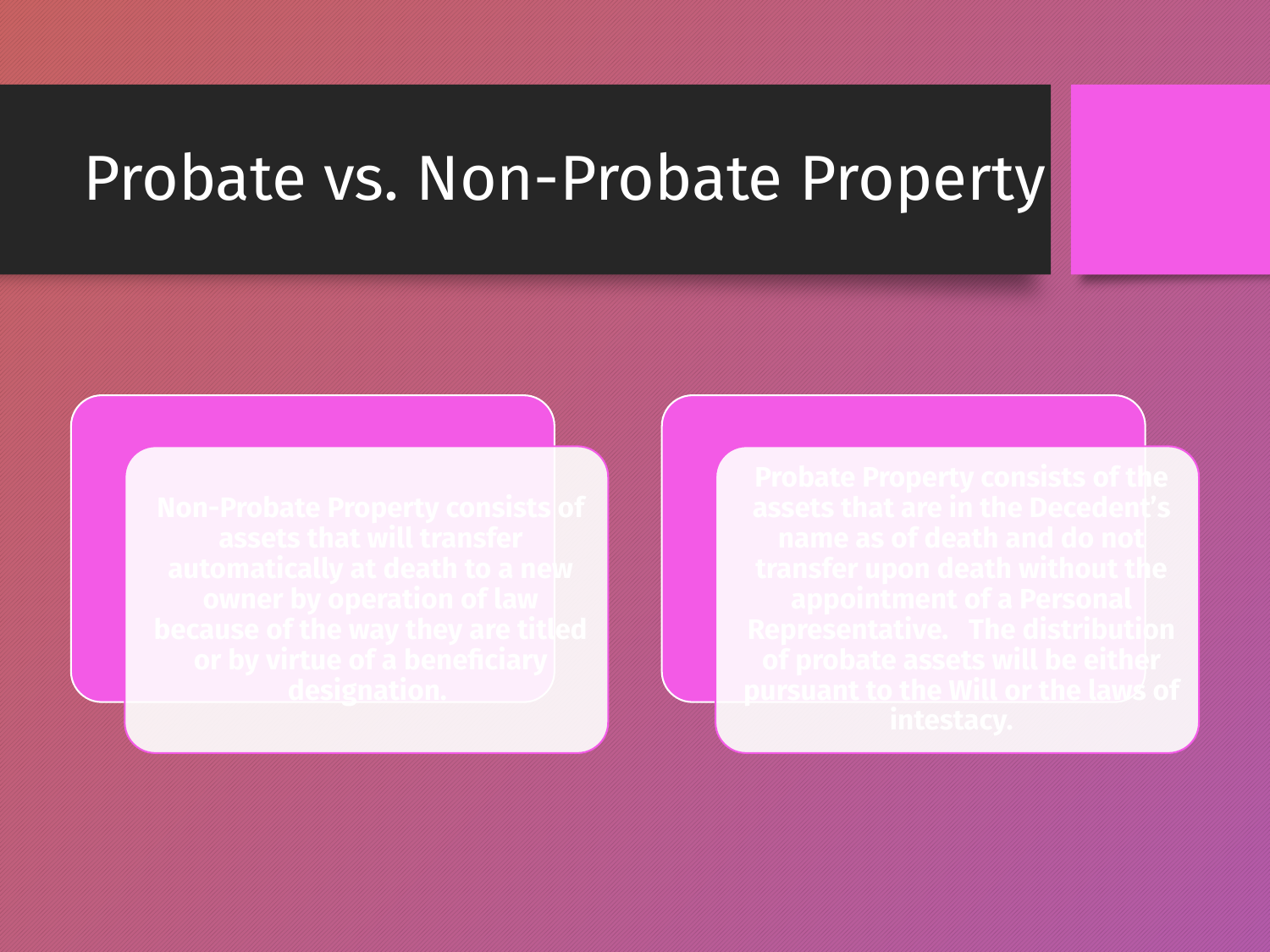

# Probate vs. Non-Probate Property
Non-Probate Property consists of assets that will transfer automatically at death to a new owner by operation of law because of the way they are titled or by virtue of a beneficiary designation.
Probate Property consists of the assets that are in the Decedent’s name as of death and do not transfer upon death without the appointment of a Personal Representative.   The distribution of probate assets will be either pursuant to the Will or the laws of intestacy.